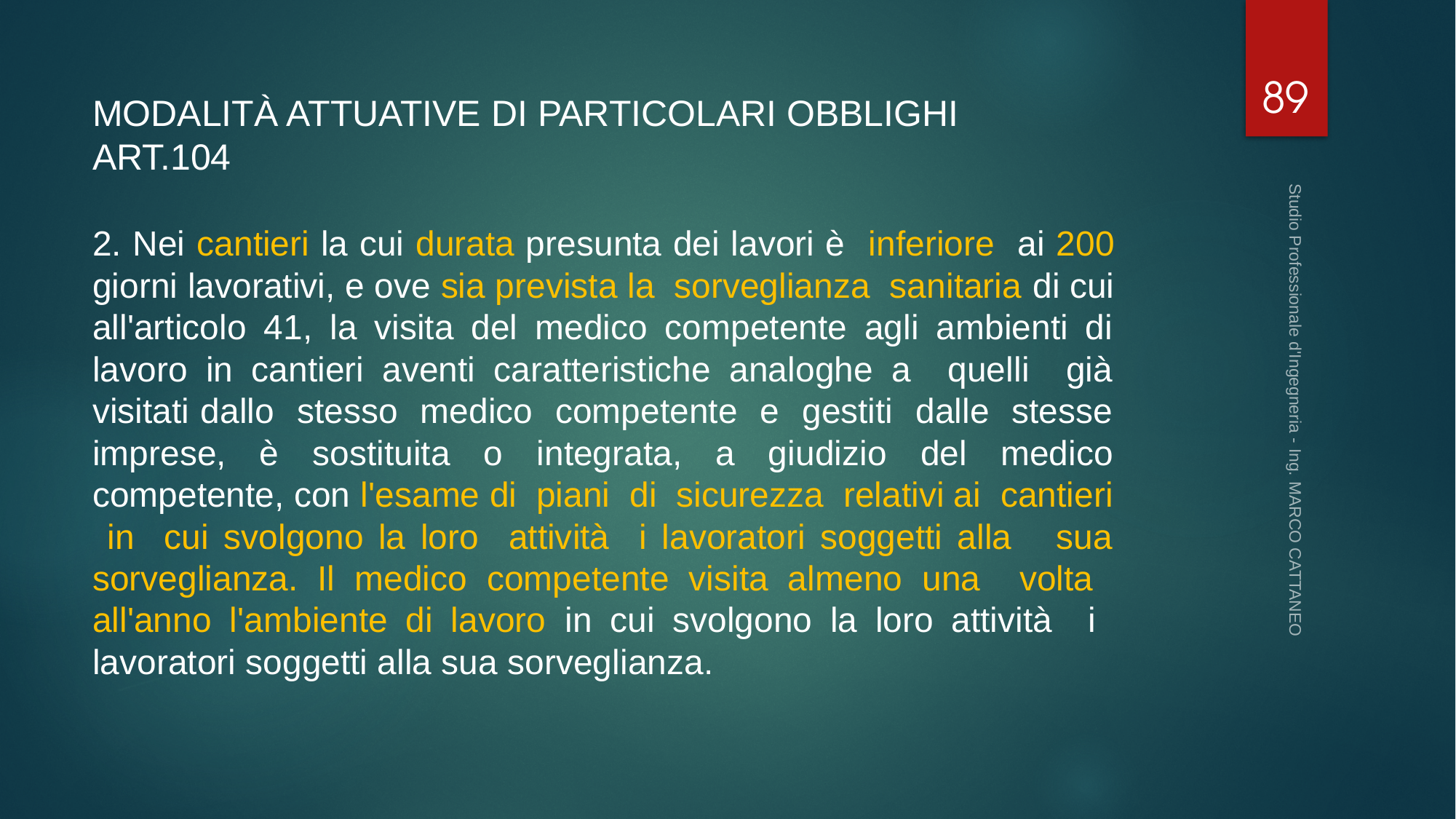

89
MODALITÀ ATTUATIVE DI PARTICOLARI OBBLIGHI
ART.104

2. Nei cantieri la cui durata presunta dei lavori è  inferiore  ai 200 giorni lavorativi, e ove sia prevista la  sorveglianza  sanitaria di cui all'articolo 41, la visita del medico competente agli ambienti di lavoro in cantieri aventi caratteristiche analoghe a  quelli  già visitati dallo  stesso  medico  competente  e  gestiti  dalle  stesse imprese, è sostituita o integrata, a giudizio del medico competente, con l'esame di  piani  di  sicurezza  relativi ai  cantieri  in  cui svolgono la loro  attività  i lavoratori soggetti alla   sua sorveglianza. Il medico competente visita almeno una  volta  all'anno l'ambiente di lavoro in cui svolgono la loro attività  i  lavoratori soggetti alla sua sorveglianza.
Studio Professionale d'Ingegneria - Ing. MARCO CATTANEO